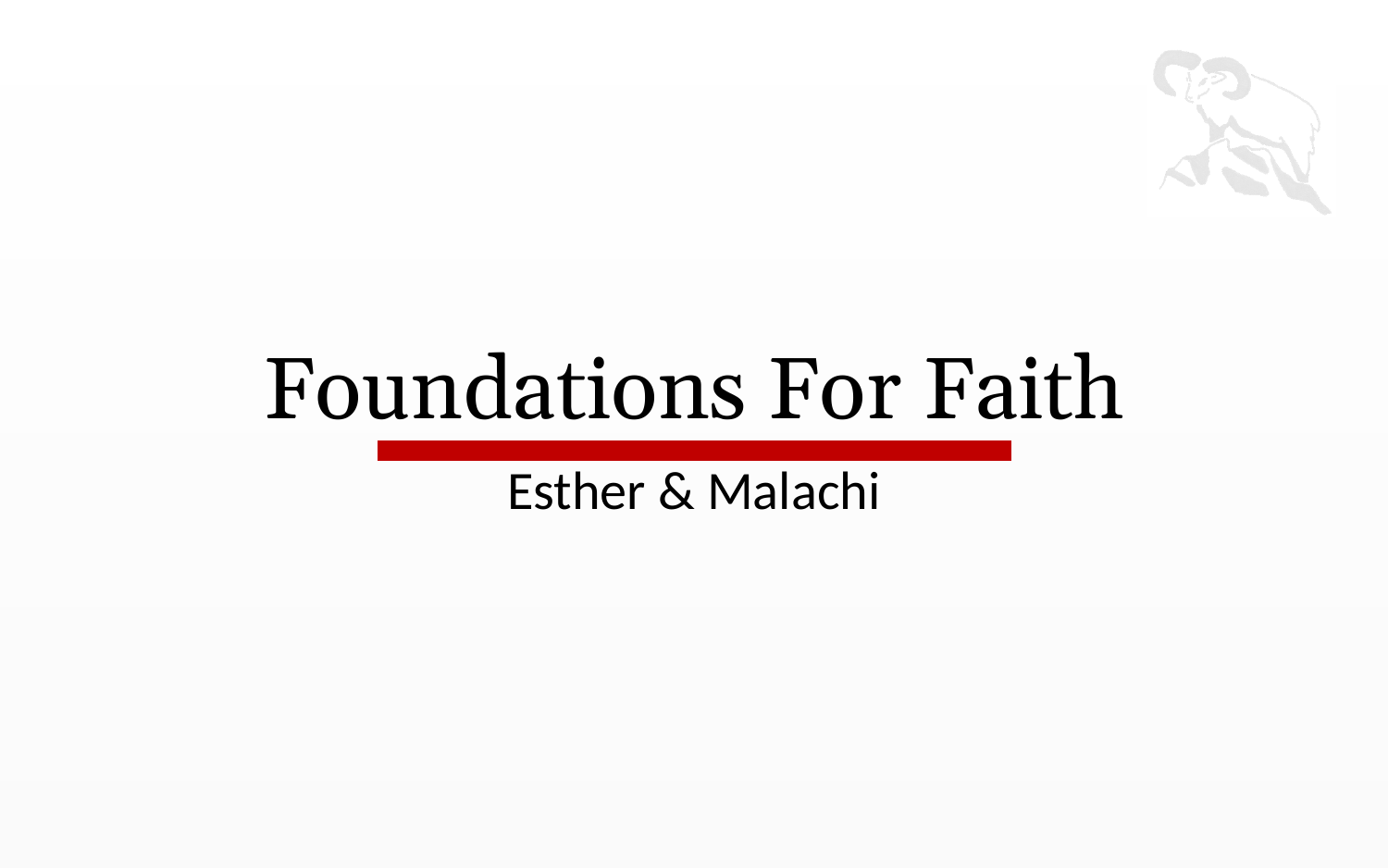

# Foundations For Faith

Esther & Malachi